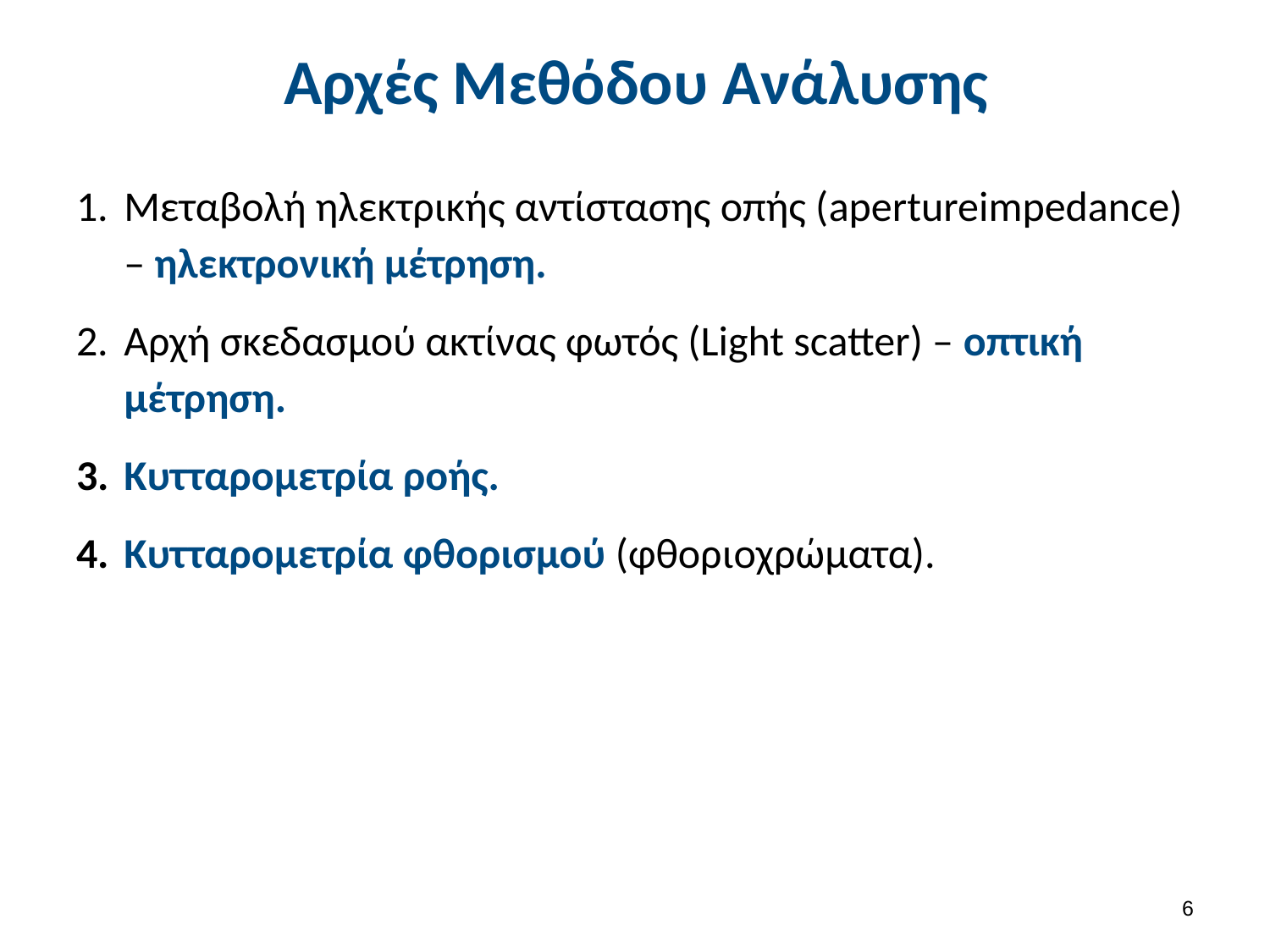

# Αρχές Μεθόδου Ανάλυσης
Μεταβολή ηλεκτρικής αντίστασης οπής (apertureimpedance) – ηλεκτρονική μέτρηση.
Αρχή σκεδασμού ακτίνας φωτός (Light scatter) – οπτική μέτρηση.
Κυτταρομετρία ροής.
Κυτταρομετρία φθορισμού (φθοριοχρώματα).
6